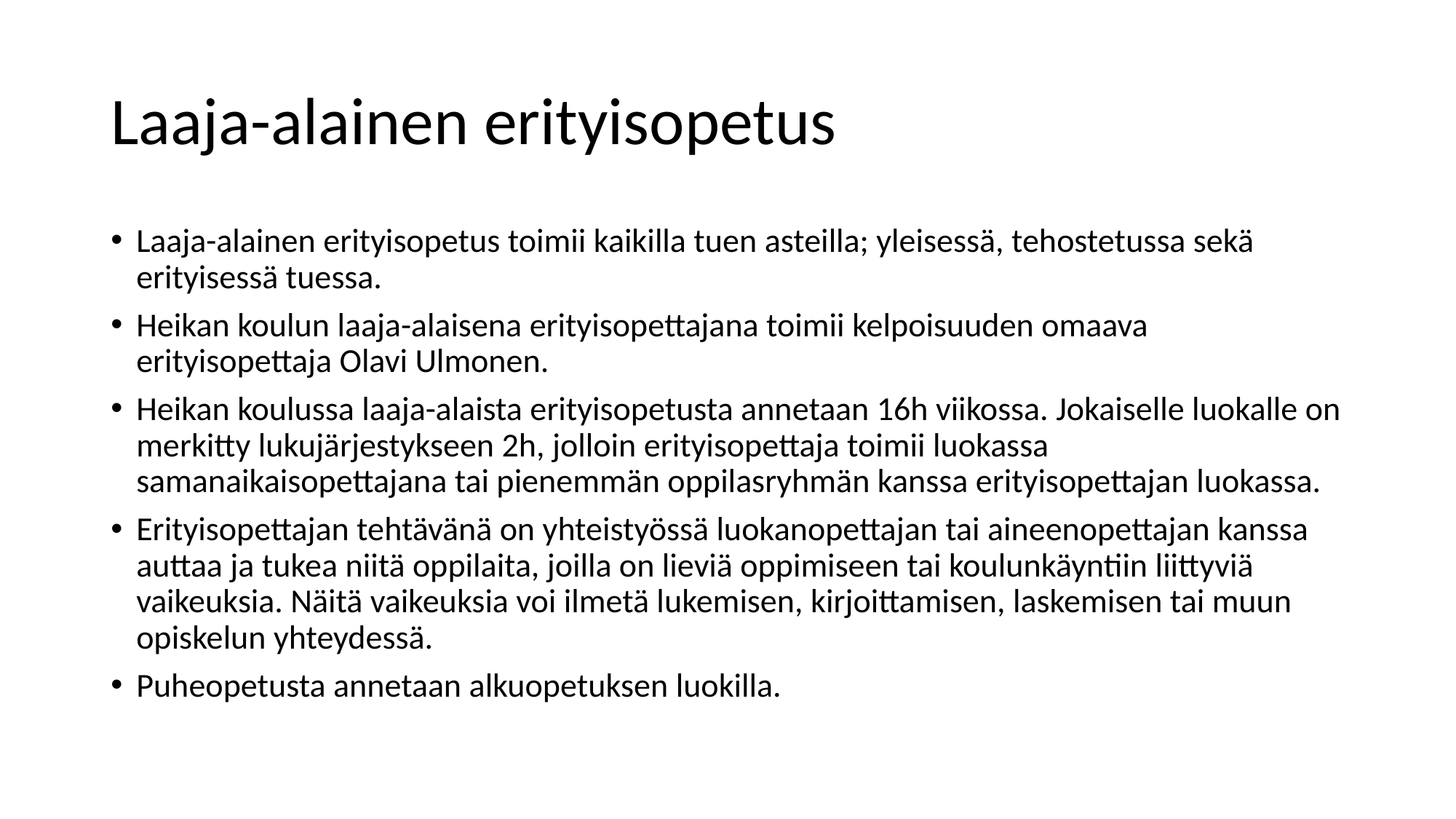

# Laaja-alainen erityisopetus
Laaja-alainen erityisopetus toimii kaikilla tuen asteilla; yleisessä, tehostetussa sekä erityisessä tuessa.
Heikan koulun laaja-alaisena erityisopettajana toimii kelpoisuuden omaava erityisopettaja Olavi Ulmonen.
Heikan koulussa laaja-alaista erityisopetusta annetaan 16h viikossa. Jokaiselle luokalle on merkitty lukujärjestykseen 2h, jolloin erityisopettaja toimii luokassa samanaikaisopettajana tai pienemmän oppilasryhmän kanssa erityisopettajan luokassa.
Erityisopettajan tehtävänä on yhteistyössä luokanopettajan tai aineenopettajan kanssa auttaa ja tukea niitä oppilaita, joilla on lieviä oppimiseen tai koulunkäyntiin liittyviä vaikeuksia. Näitä vaikeuksia voi ilmetä lukemisen, kirjoittamisen, laskemisen tai muun opiskelun yhteydessä.
Puheopetusta annetaan alkuopetuksen luokilla.